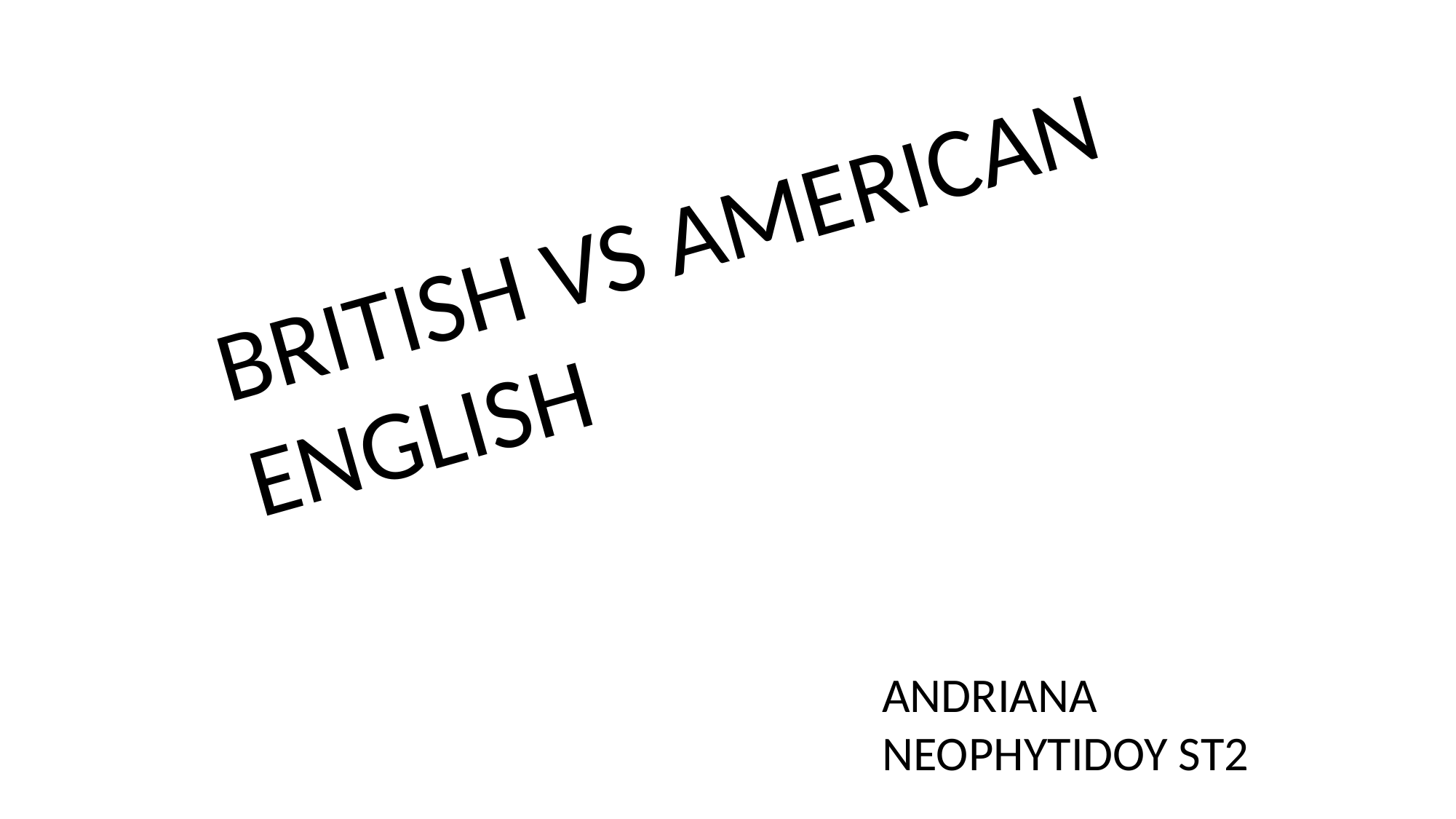

BRITISH VS AMERICAN ENGLISH
ANDRIANA NEOPHYTIDOY ST2